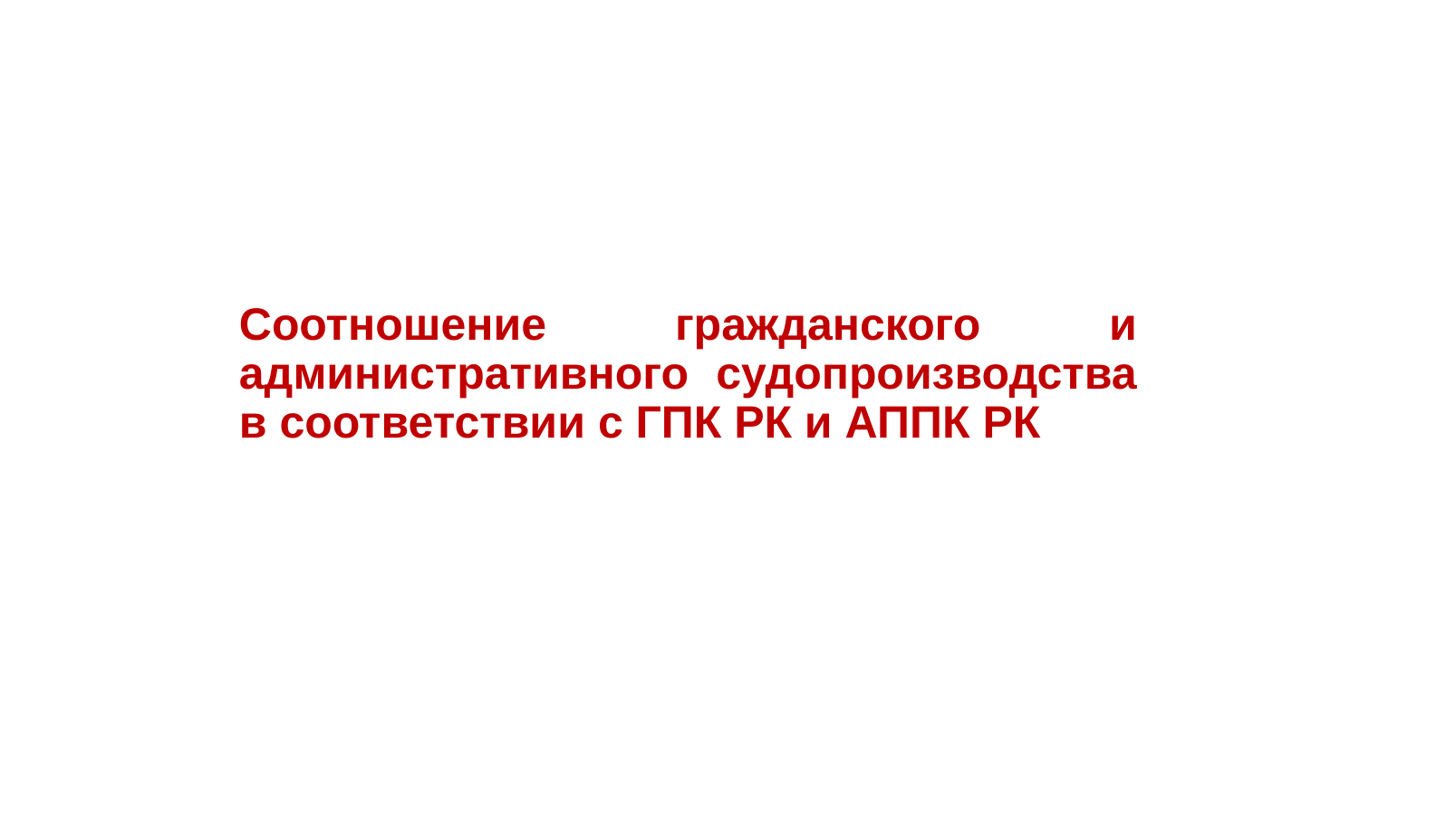

# Соотношение гражданского и административного судопроизводства в соответствии с ГПК РК и АППК РК